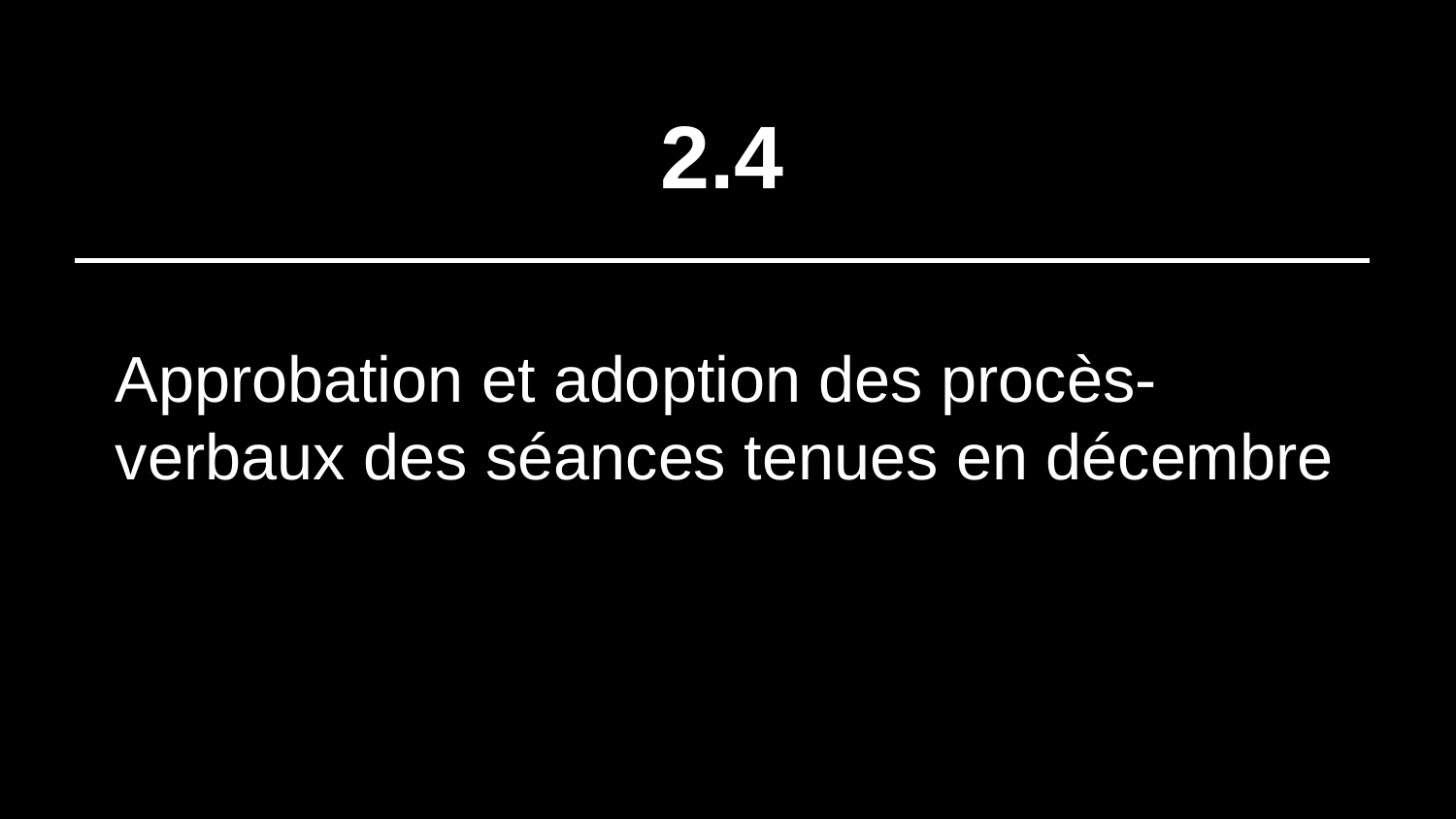

# 2.4

Approbation et adoption des procès-verbaux des séances tenues en décembre